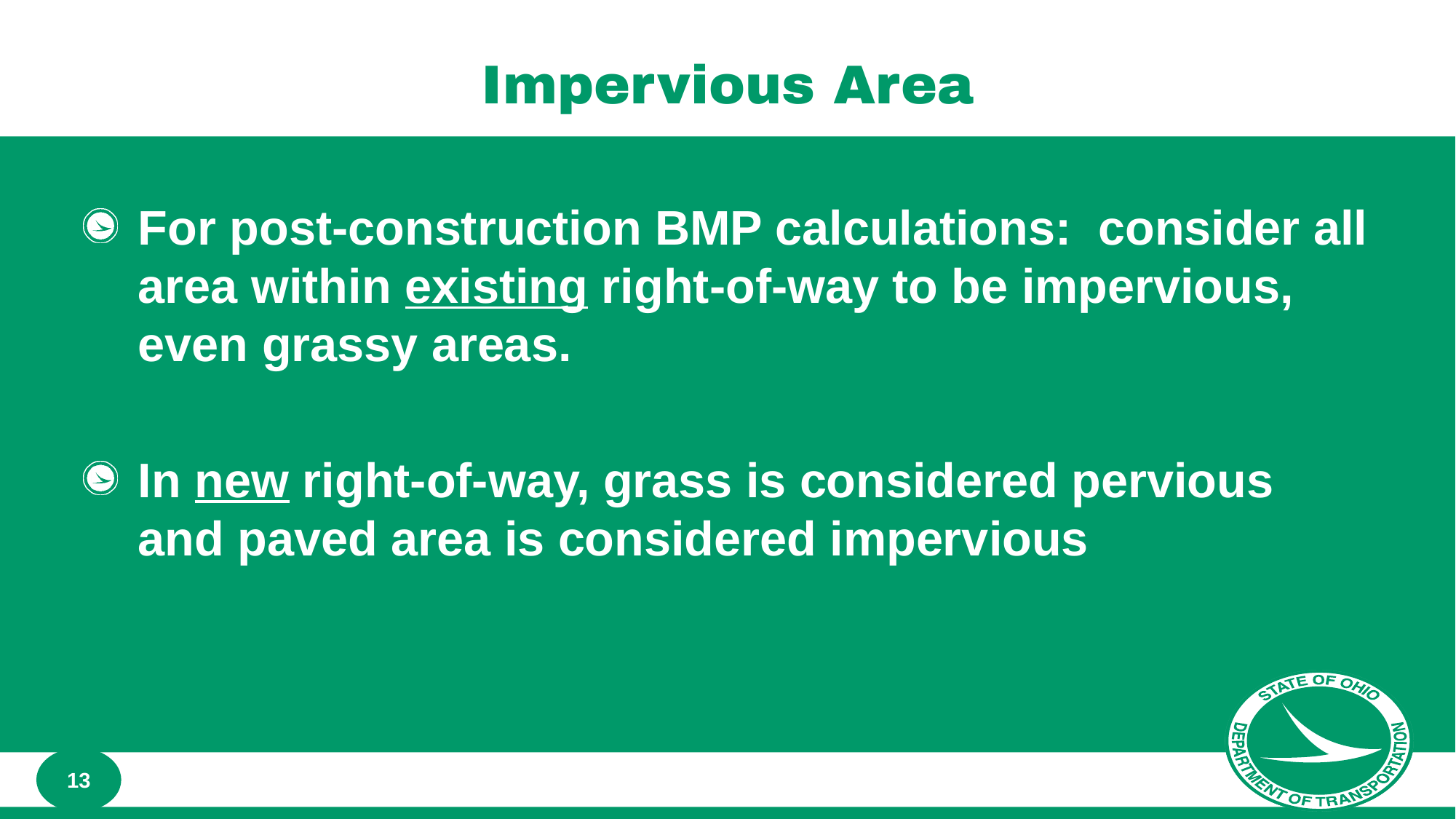

# Impervious Area
For post-construction BMP calculations:  consider all area within existing right-of-way to be impervious, even grassy areas.

In new right-of-way, grass is considered pervious and paved area is considered impervious